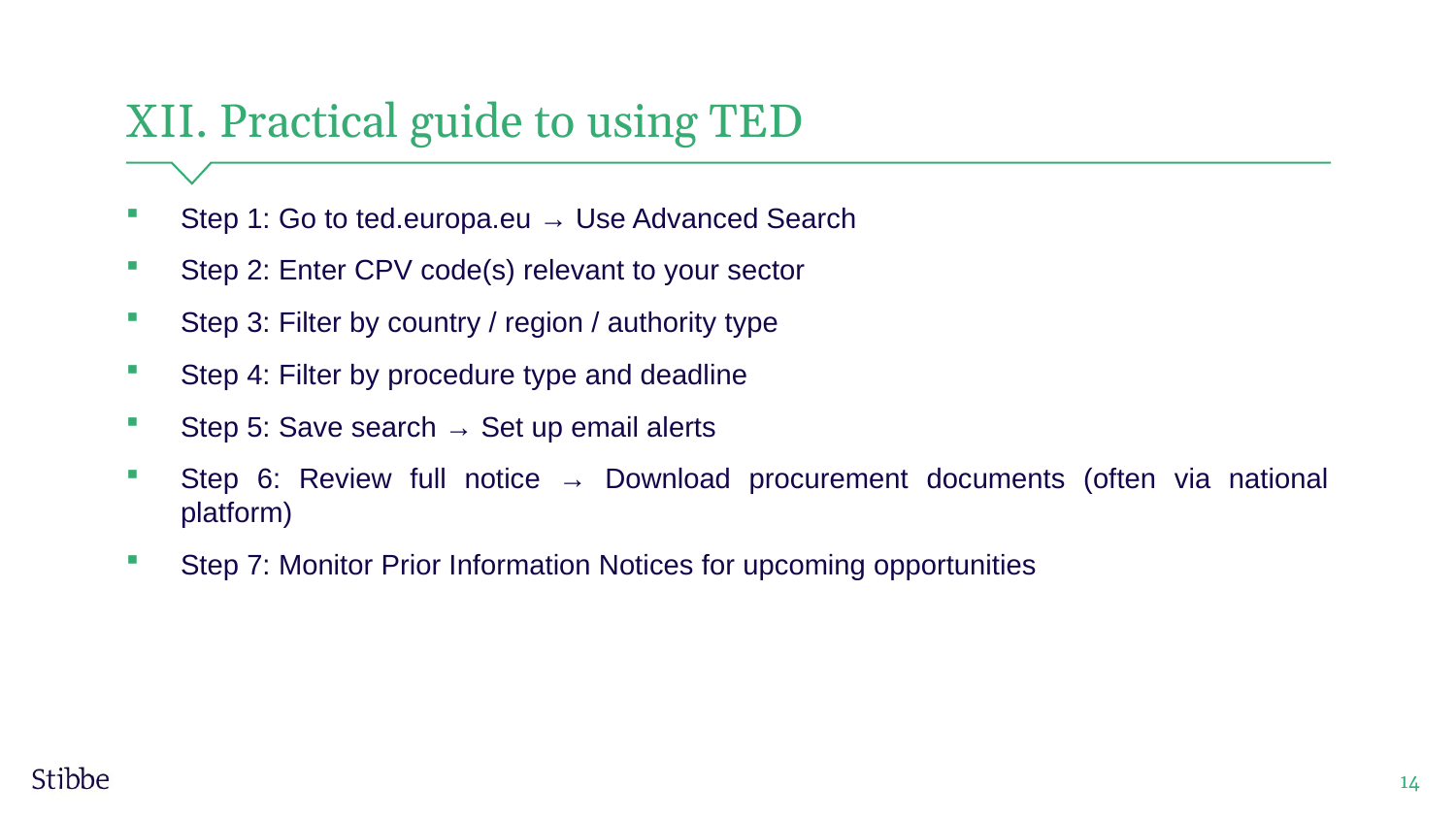

# XII. Practical guide to using TED
Step 1: Go to ted.europa.eu → Use Advanced Search
Step 2: Enter CPV code(s) relevant to your sector
Step 3: Filter by country / region / authority type
Step 4: Filter by procedure type and deadline
Step 5: Save search → Set up email alerts
Step 6: Review full notice → Download procurement documents (often via national platform)
Step 7: Monitor Prior Information Notices for upcoming opportunities

14